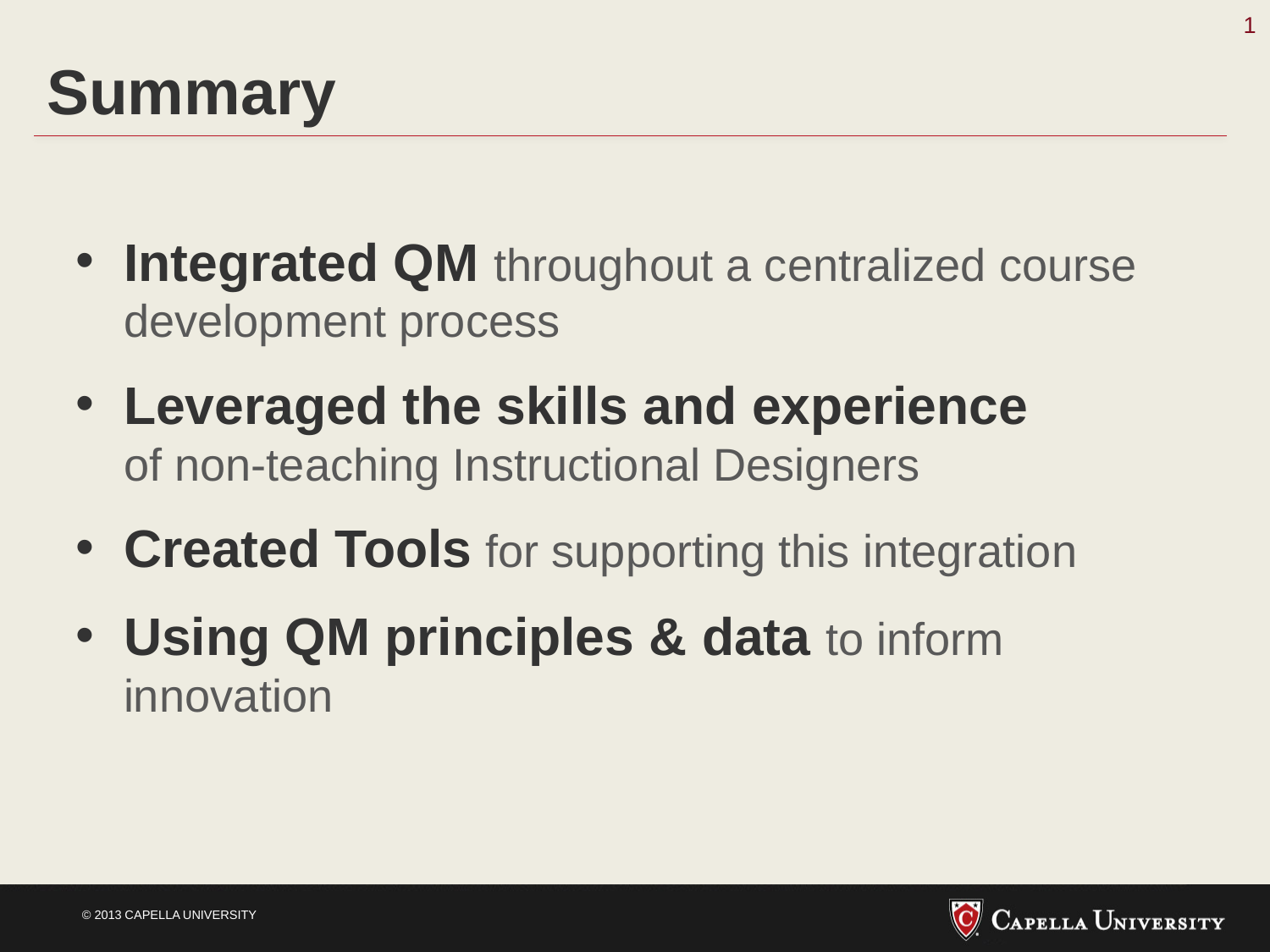

1
Summary
Integrated QM throughout a centralized course development process
Leveraged the skills and experience
of non-teaching Instructional Designers
Created Tools for supporting this integration
Using QM principles & data to inform innovation